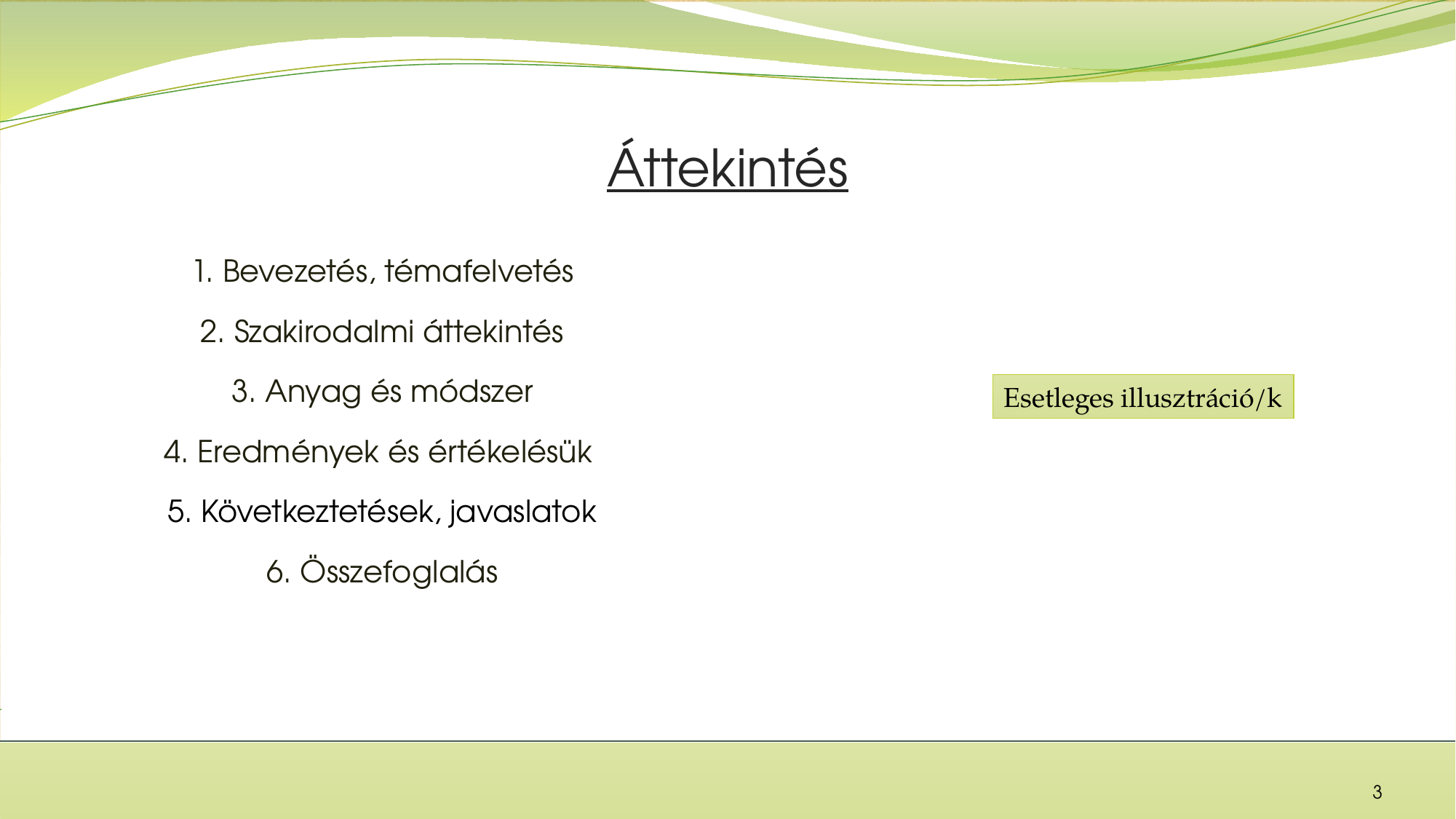

Áttekintés
1. Bevezetés, témafelvetés
2. Szakirodalmi áttekintés
3. Anyag és módszer
4. Eredmények és értékelésük
5. Következtetések, javaslatok
6. Összefoglalás

Esetleges illusztráció/k
3